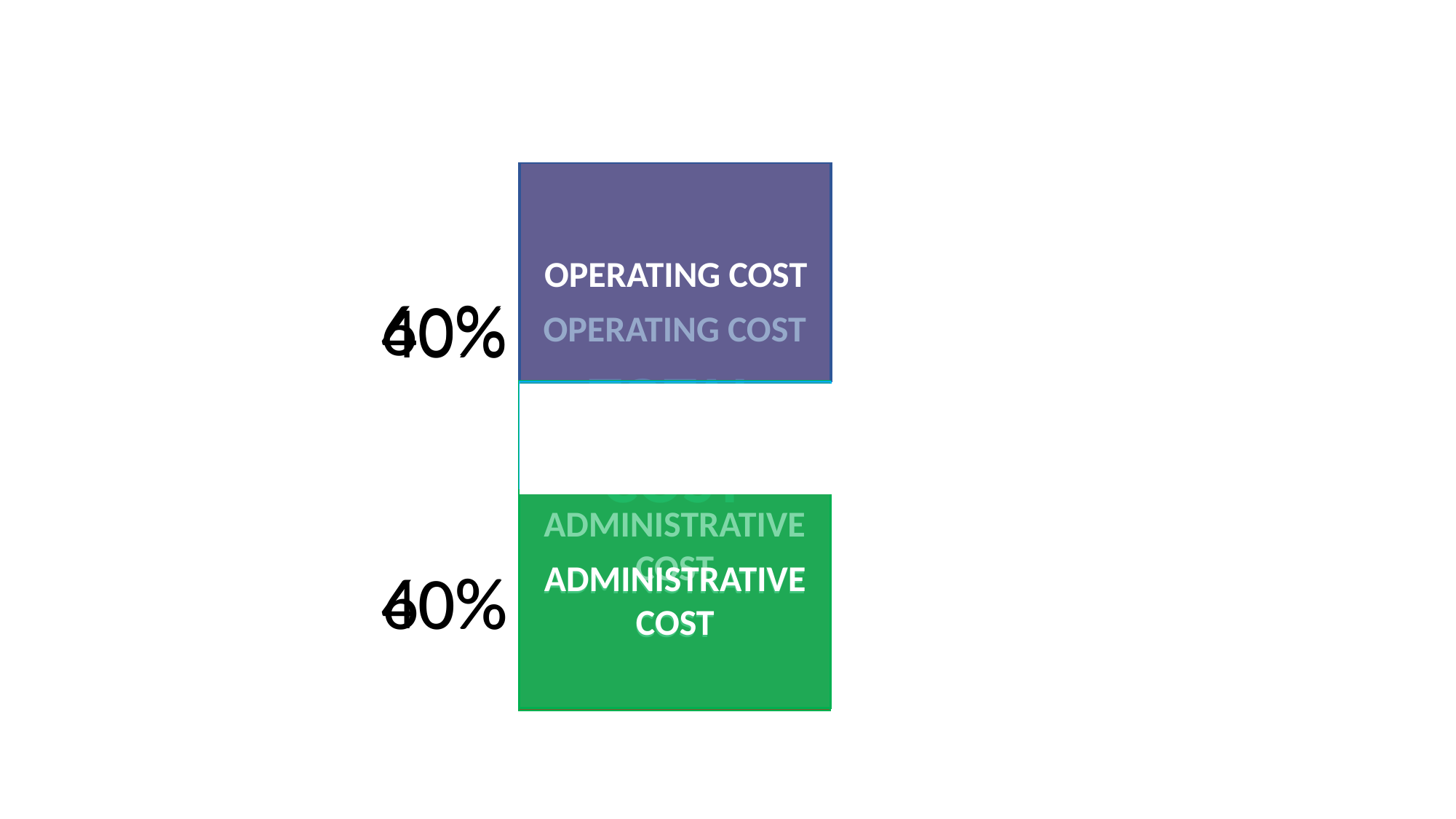

TOTAL COST
OPERATING COST
OPERATING COST
60%
40%
ADMINISTRATIVE COST
CAPITAL COST

ADMINISTRATIVE COST
ADMINISTRATIVE COST
40%
60%